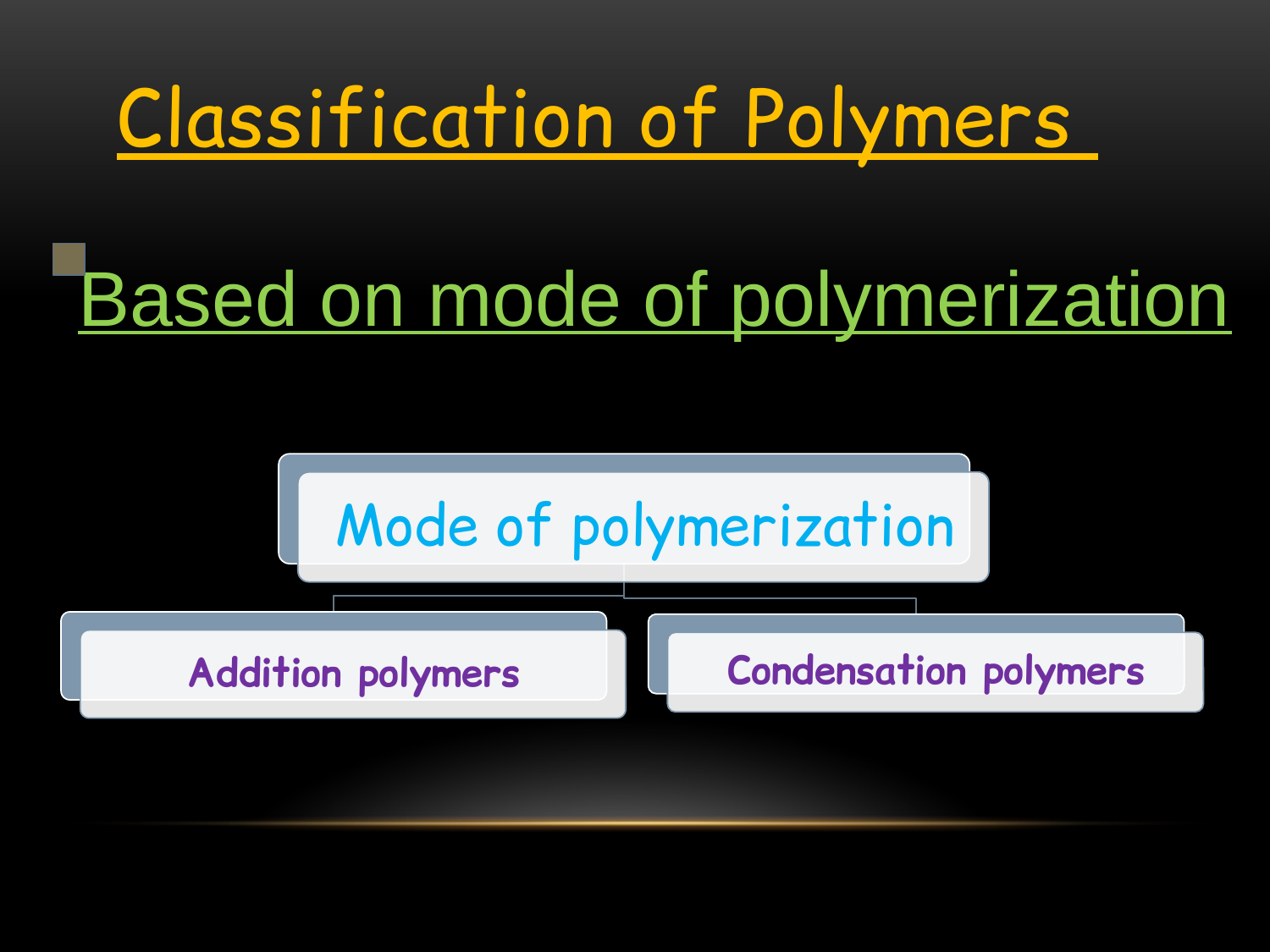

Classification of Polymers
Based on mode of polymerization

Mode of polymerization
Addition polymers
Condensation polymers